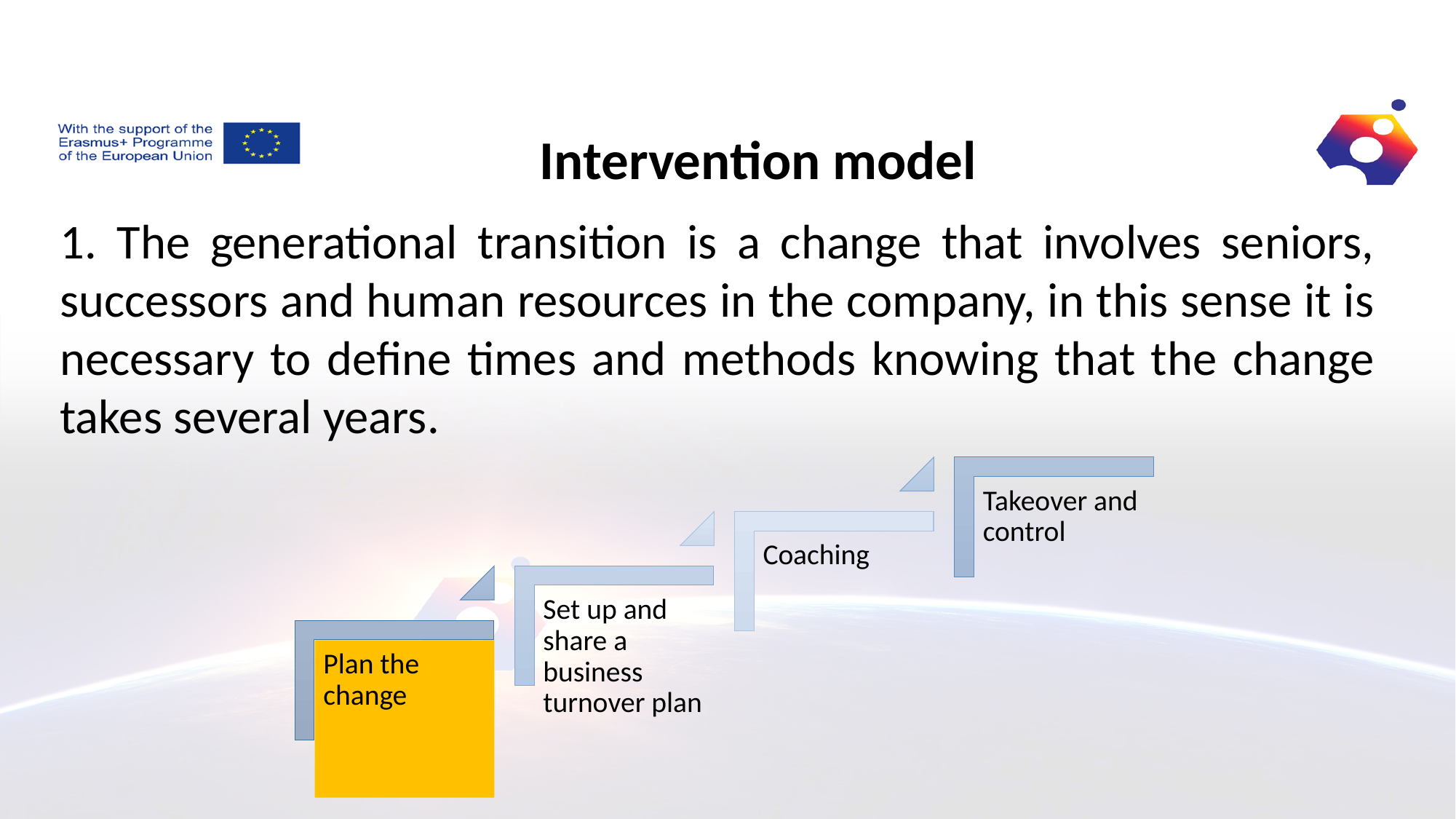

Intervention model
1. The generational transition is a change that involves seniors, successors and human resources in the company, in this sense it is necessary to define times and methods knowing that the change takes several years.
Plan the change
Set up and share a business turnover plan
Coaching
Takeover and control